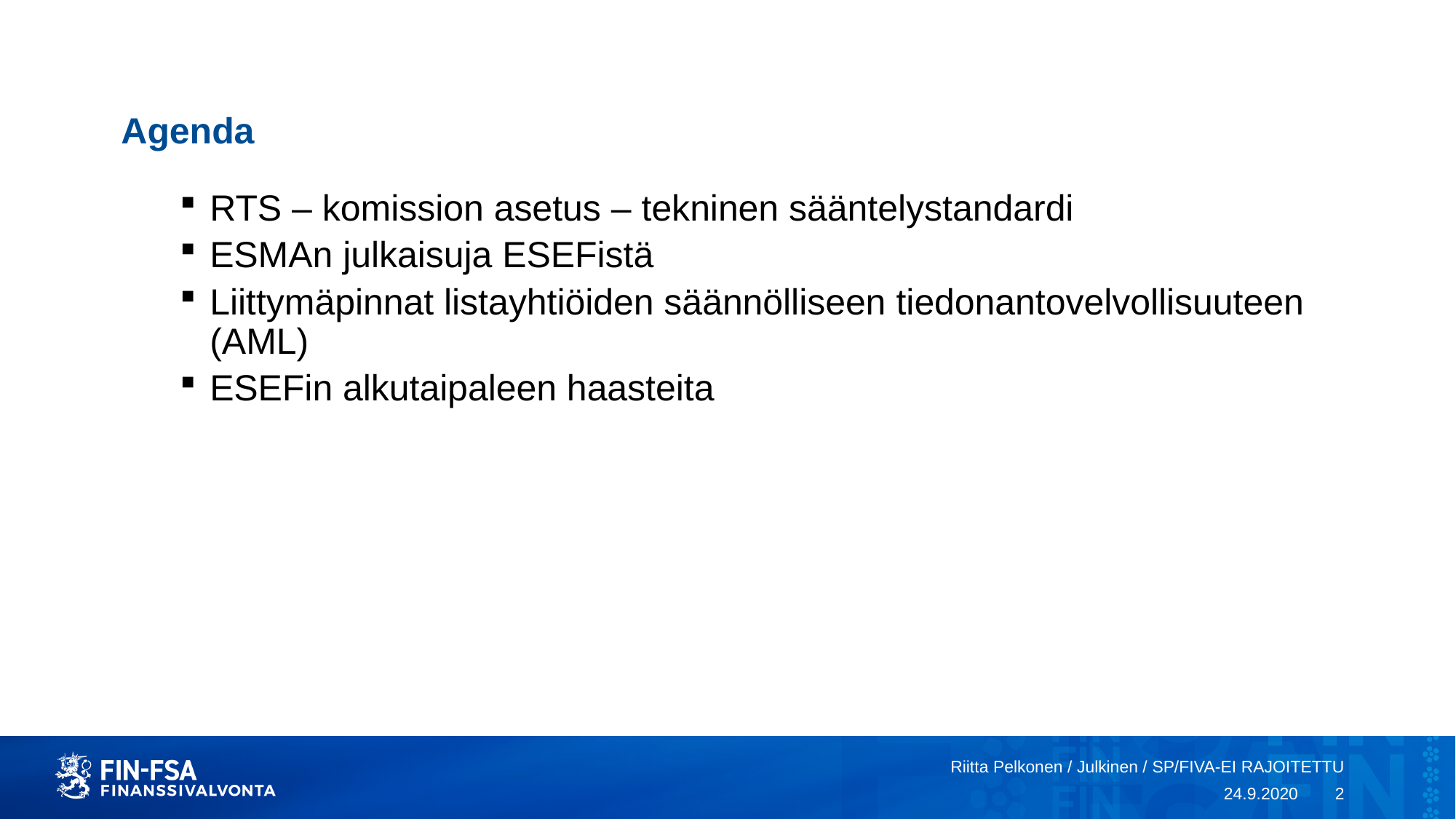

# Agenda
RTS – komission asetus – tekninen sääntelystandardi
ESMAn julkaisuja ESEFistä
Liittymäpinnat listayhtiöiden säännölliseen tiedonantovelvollisuuteen (AML)
ESEFin alkutaipaleen haasteita

Riitta Pelkonen / Julkinen / SP/FIVA-EI RAJOITETTU
24.9.2020
2